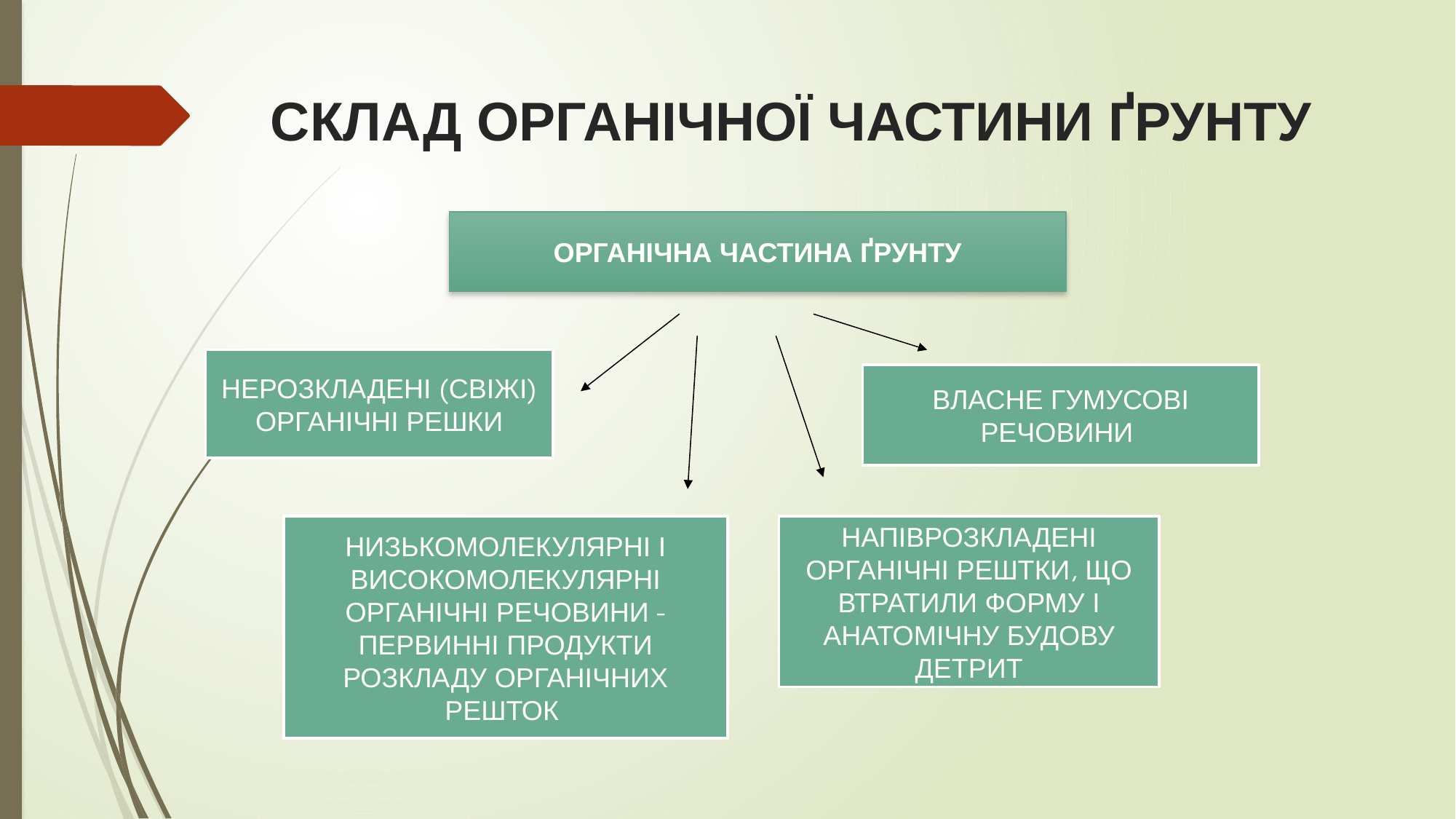

# СКЛАД ОРГАНІЧНОЇ ЧАСТИНИ ҐРУНТУ
ОРГАНІЧНА ЧАСТИНА ҐРУНТУ
НЕРОЗКЛАДЕНІ (СВІЖІ) ОРГАНІЧНІ РЕШКИ
ВЛАСНЕ ГУМУСОВІ РЕЧОВИНИ
НИЗЬКОМОЛЕКУЛЯРНІ І ВИСОКОМОЛЕКУЛЯРНІ ОРГАНІЧНІ РЕЧОВИНИ - ПЕРВИННІ ПРОДУКТИ РОЗКЛАДУ ОРГАНІЧНИХ РЕШТОК
НАПІВРОЗКЛАДЕНІ ОРГАНІЧНІ РЕШТКИ, ЩО ВТРАТИЛИ ФОРМУ І АНАТОМІЧНУ БУДОВУ ДЕТРИТ